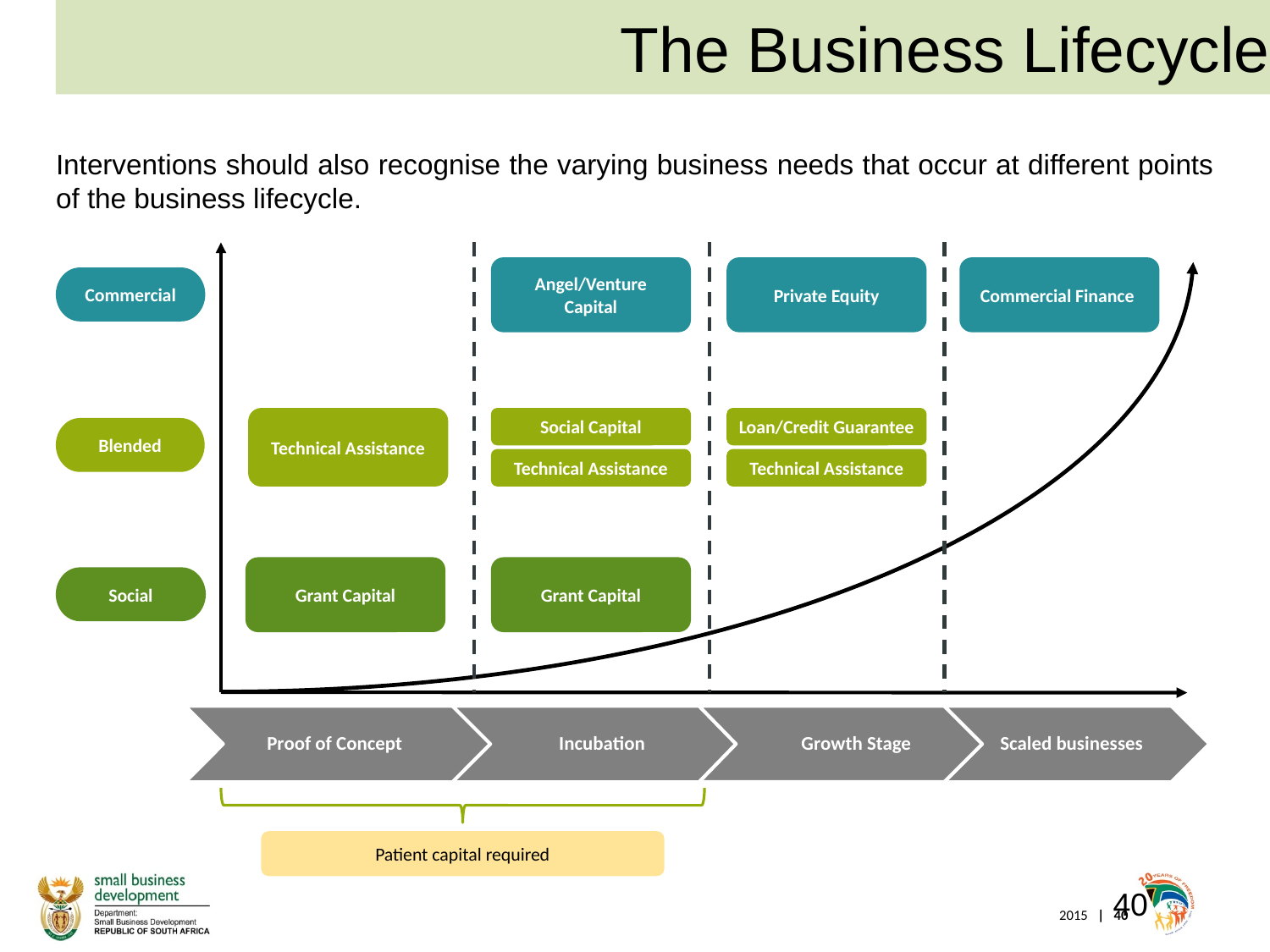

The Business Lifecycle
# Interventions should also recognise the varying business needs that occur at different points of the business lifecycle.

Angel/Venture Capital
Private Equity
Commercial Finance
Commercial
Technical Assistance
Social Capital
Loan/Credit Guarantee
Blended
Technical Assistance
Technical Assistance
Grant Capital
Grant Capital

Social
Proof of Concept
Incubation
Scaled businesses
Growth Stage
Patient capital required
40